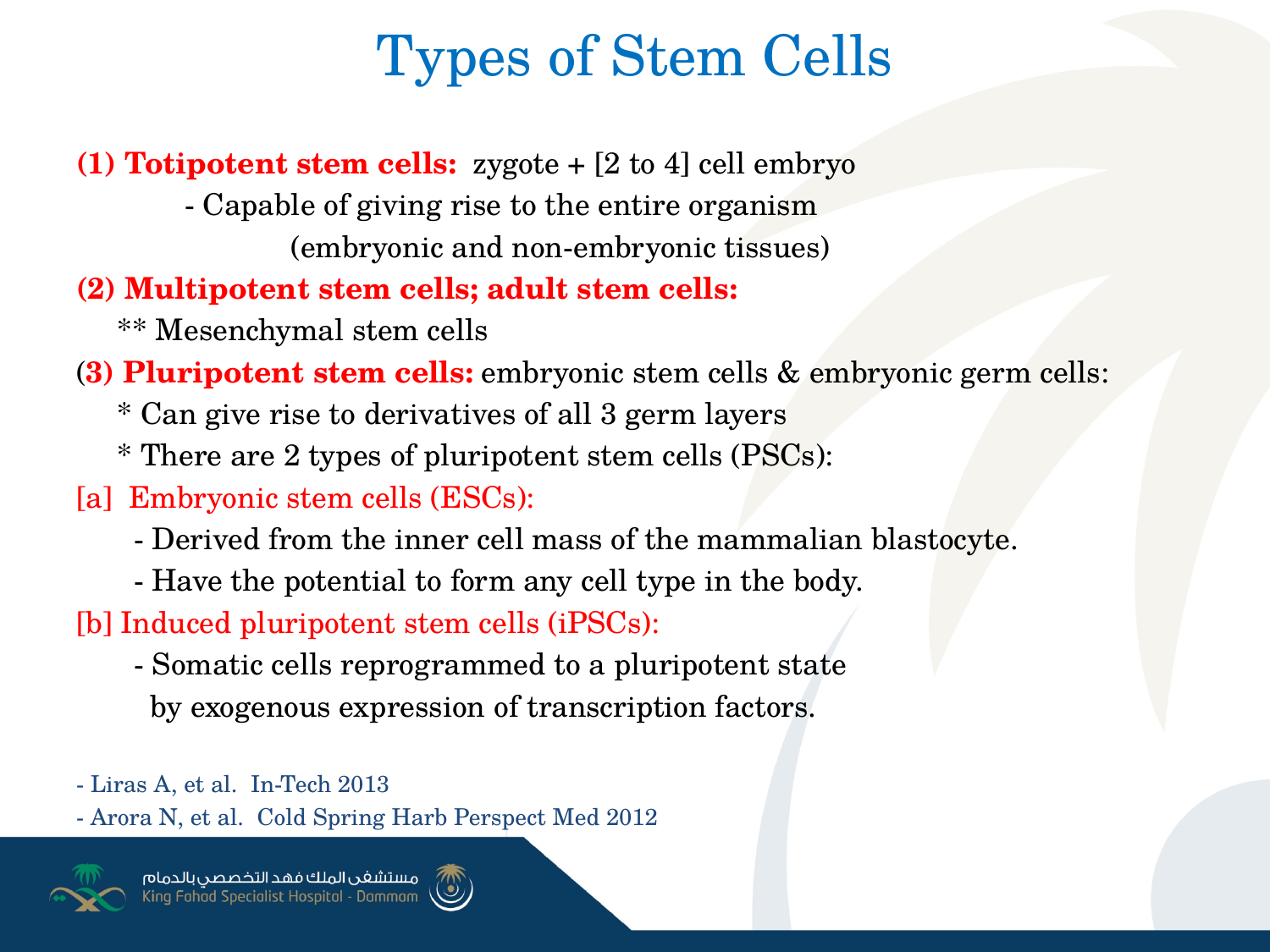

# Types of Stem Cells
(1) Totipotent stem cells:  zygote + [2 to 4] cell embryo
	     - Capable of giving rise to the entire organism
                          (embryonic and non-embryonic tissues)
(2) Multipotent stem cells; adult stem cells:
     ** Mesenchymal stem cells
(3) Pluripotent stem cells: embryonic stem cells & embryonic germ cells:
     * Can give rise to derivatives of all 3 germ layers
     * There are 2 types of pluripotent stem cells (PSCs):
[a]  Embryonic stem cells (ESCs):
       - Derived from the inner cell mass of the mammalian blastocyte.
       - Have the potential to form any cell type in the body.
[b] Induced pluripotent stem cells (iPSCs):
       - Somatic cells reprogrammed to a pluripotent state
         by exogenous expression of transcription factors.

- Liras A, et al.  In-Tech 2013
- Arora N, et al.  Cold Spring Harb Perspect Med 2012